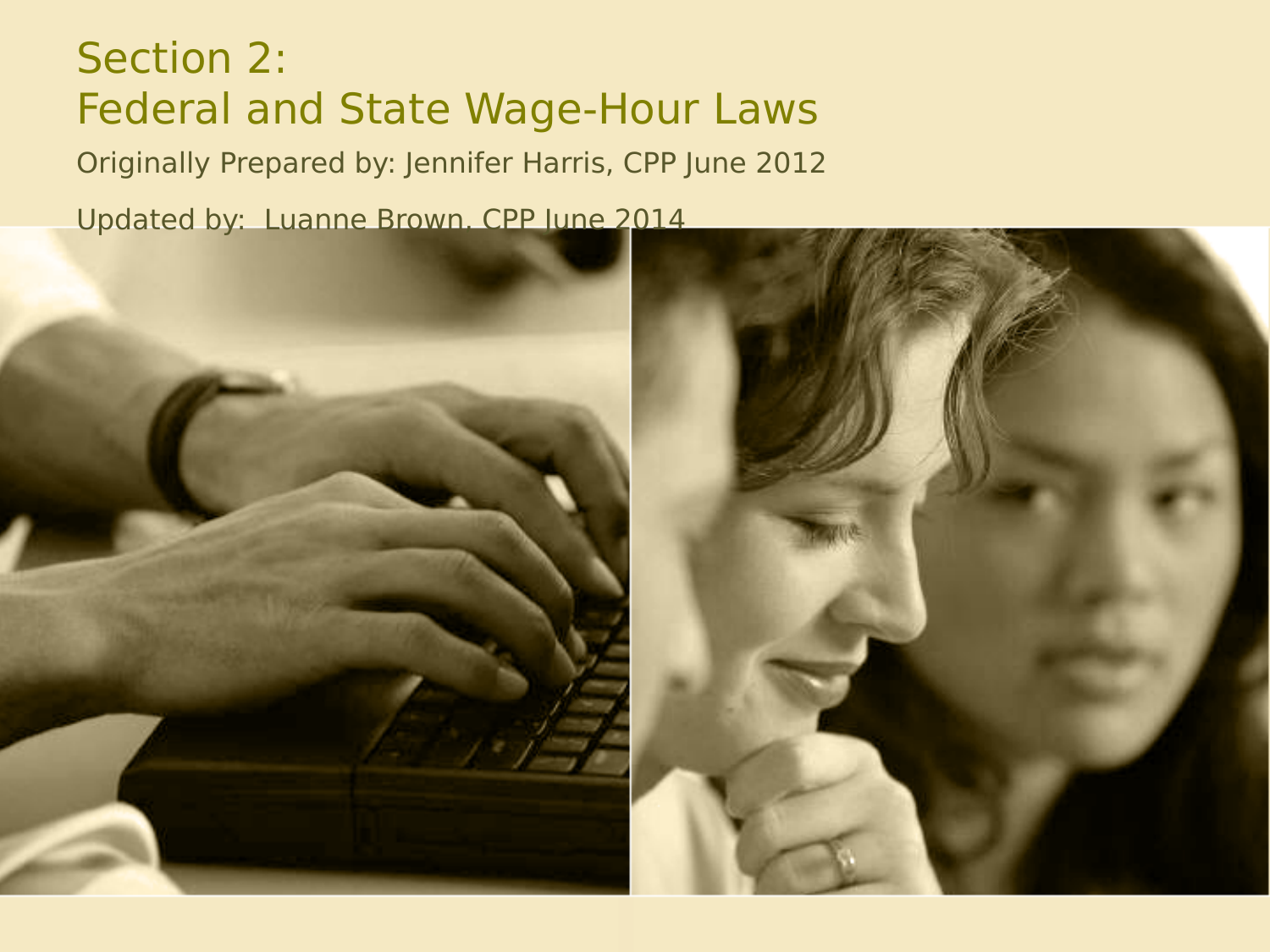

# Section 2: Federal and State Wage-Hour Laws
Originally Prepared by: Jennifer Harris, CPP June 2012
Updated by:  Luanne Brown, CPP June 2014